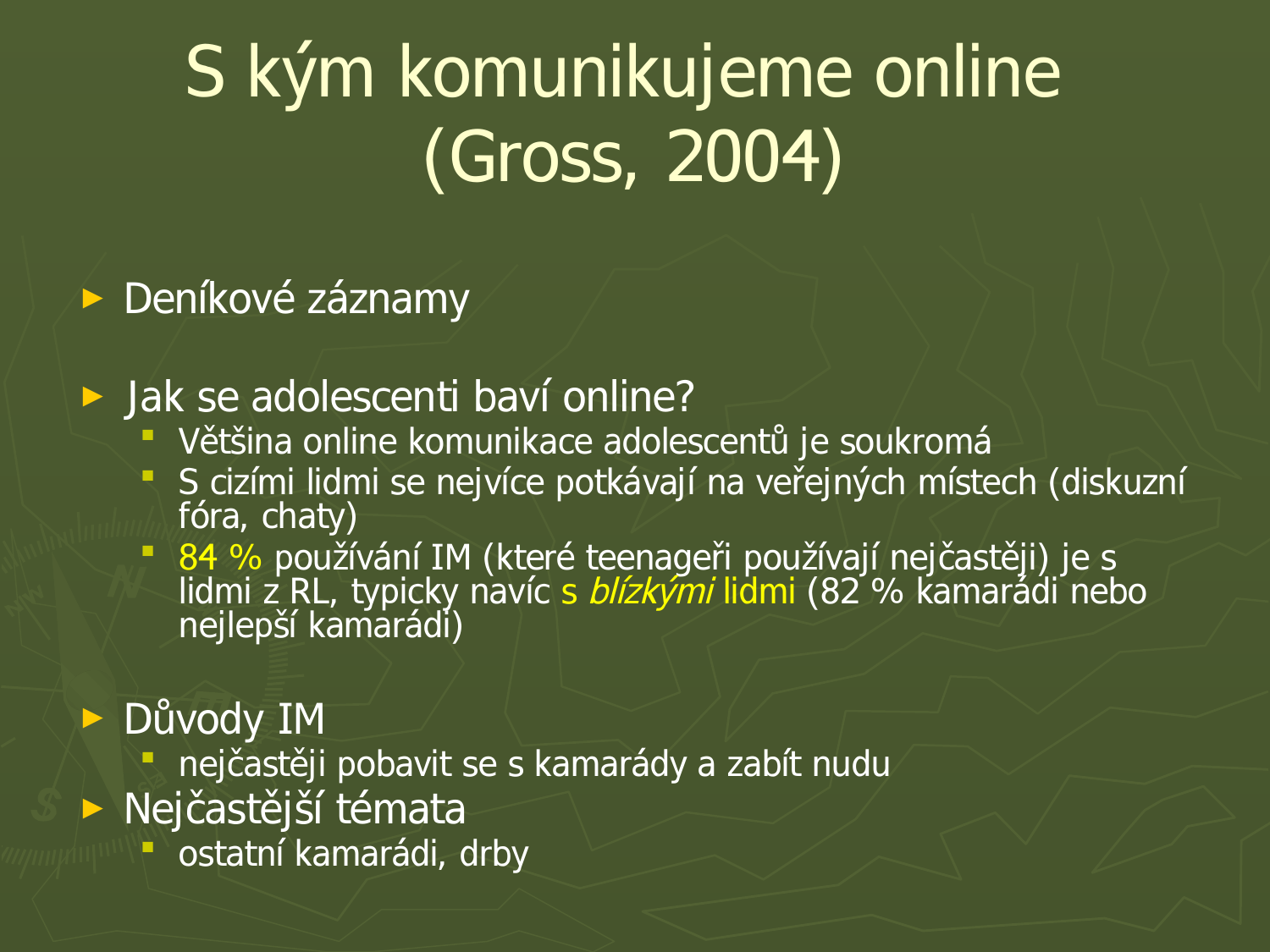

# S kým komunikujeme online (Gross, 2004)
Deníkové záznamy

Jak se adolescenti baví online?
Většina online komunikace adolescentů je soukromá
S cizími lidmi se nejvíce potkávají na veřejných místech (diskuzní fóra, chaty)
84 % používání IM (které teenageři používají nejčastěji) je s lidmi z RL, typicky navíc s blízkými lidmi (82 % kamarádi nebo nejlepší kamarádi)

Důvody IM
nejčastěji pobavit se s kamarády a zabít nudu
Nejčastější témata
ostatní kamarádi, drby